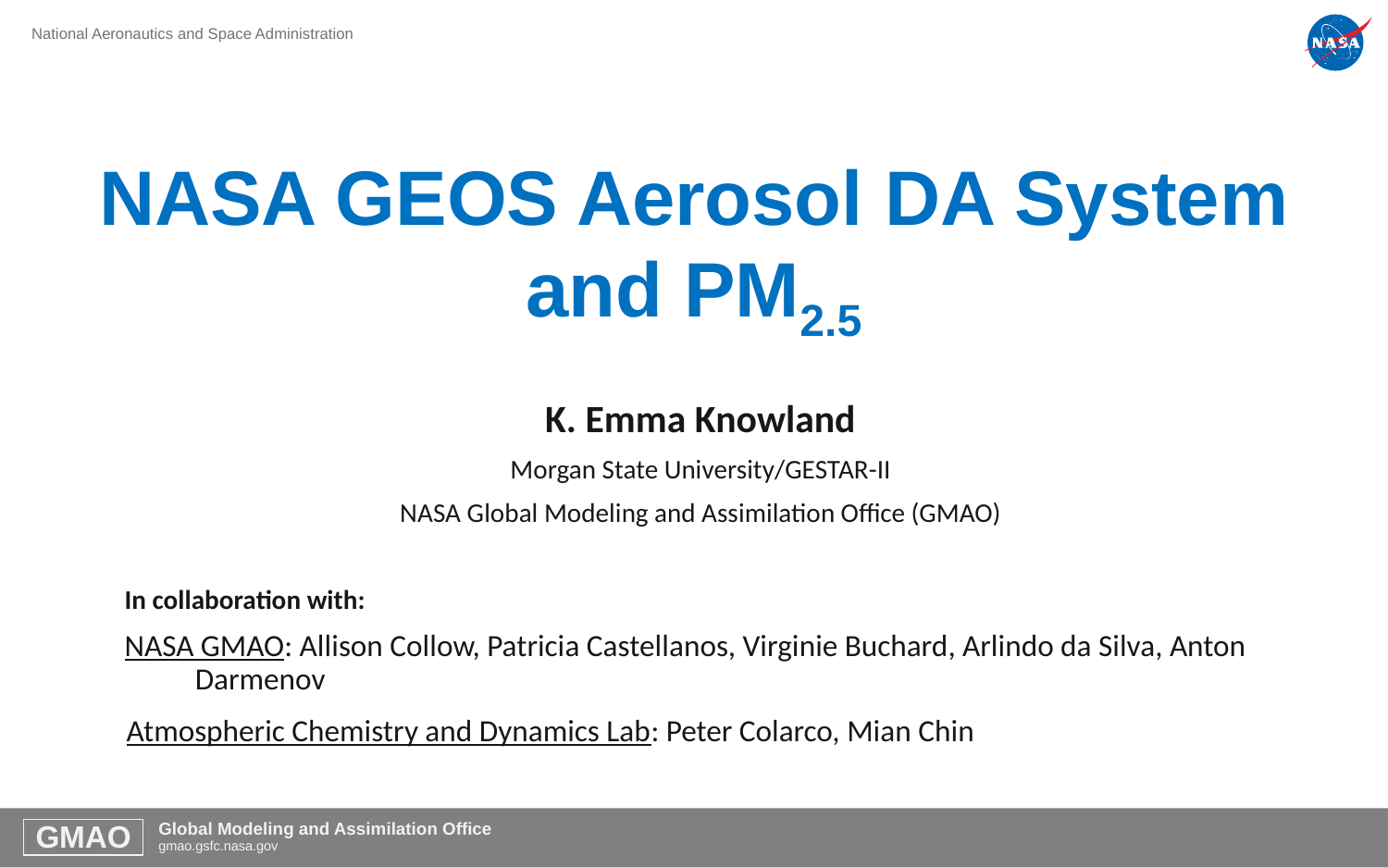

# NASA GEOS Aerosol DA System and PM2.5
K. Emma Knowland
Morgan State University/GESTAR-II
NASA Global Modeling and Assimilation Office (GMAO)

In collaboration with:
NASA GMAO: Allison Collow, Patricia Castellanos, Virginie Buchard, Arlindo da Silva, Anton Darmenov
Atmospheric Chemistry and Dynamics Lab: Peter Colarco, Mian Chin